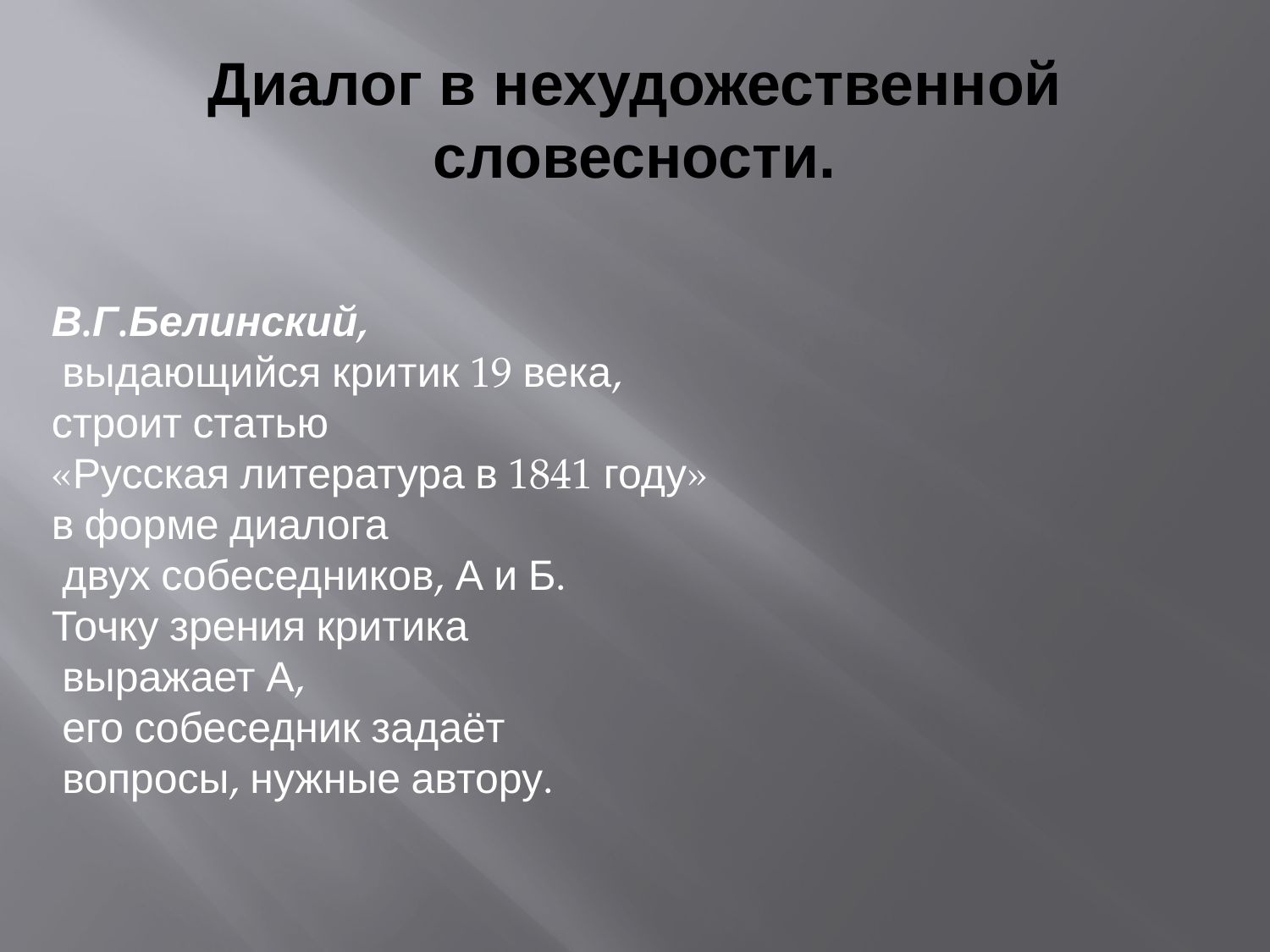

# Диалог в нехудожественной словесности.
В.Г.Белинский,
 выдающийся критик 19 века,
строит статью
«Русская литература в 1841 году»
в форме диалога
 двух собеседников, А и Б.
Точку зрения критика
 выражает А,
 его собеседник задаёт
 вопросы, нужные автору.